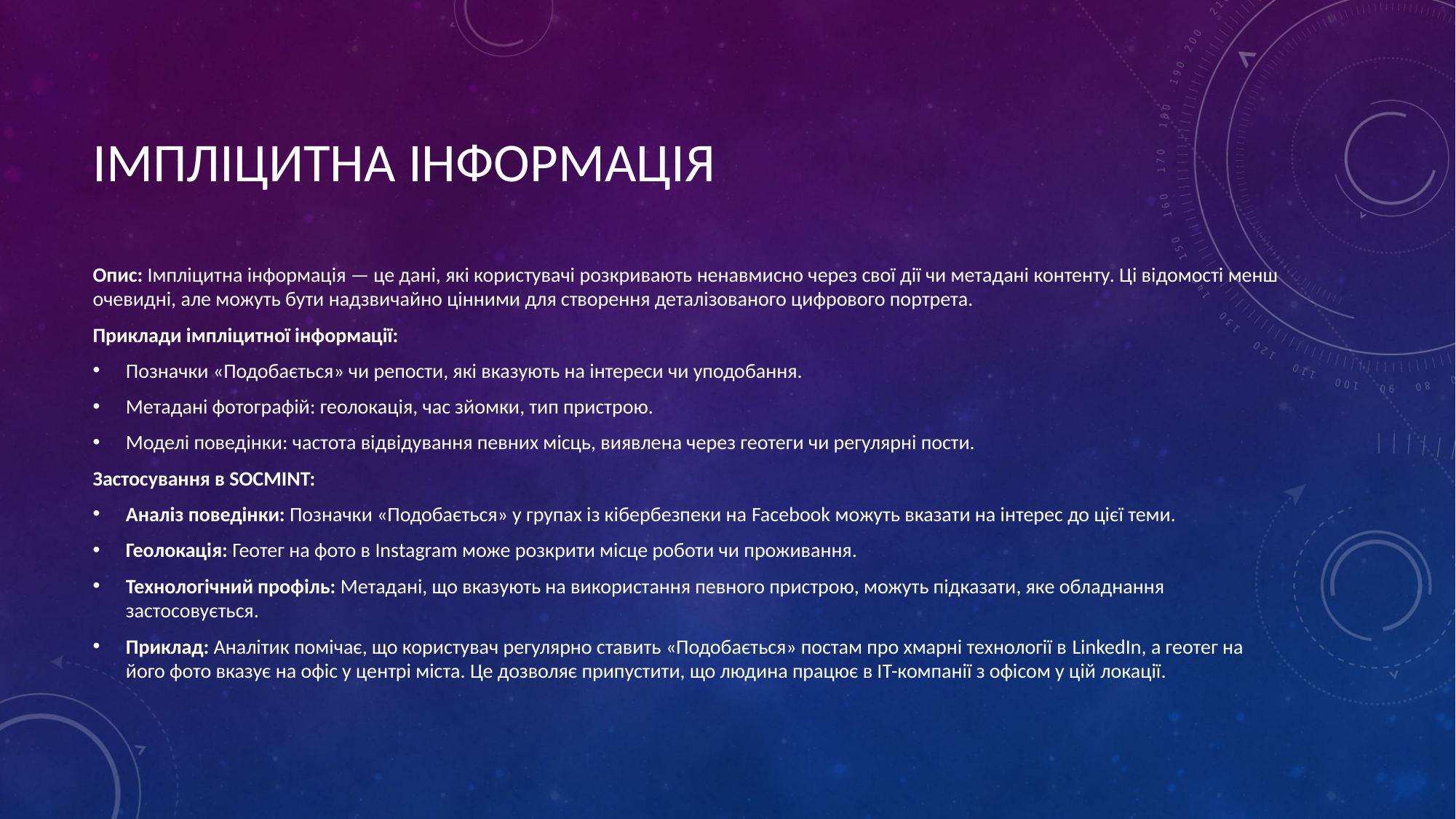

# Імпліцитна інформація
Опис: Імпліцитна інформація — це дані, які користувачі розкривають ненавмисно через свої дії чи метадані контенту. Ці відомості менш очевидні, але можуть бути надзвичайно цінними для створення деталізованого цифрового портрета.
Приклади імпліцитної інформації:
Позначки «Подобається» чи репости, які вказують на інтереси чи уподобання.
Метадані фотографій: геолокація, час зйомки, тип пристрою.
Моделі поведінки: частота відвідування певних місць, виявлена через геотеги чи регулярні пости.
Застосування в SOCMINT:
Аналіз поведінки: Позначки «Подобається» у групах із кібербезпеки на Facebook можуть вказати на інтерес до цієї теми.
Геолокація: Геотег на фото в Instagram може розкрити місце роботи чи проживання.
Технологічний профіль: Метадані, що вказують на використання певного пристрою, можуть підказати, яке обладнання застосовується.
Приклад: Аналітик помічає, що користувач регулярно ставить «Подобається» постам про хмарні технології в LinkedIn, а геотег на його фото вказує на офіс у центрі міста. Це дозволяє припустити, що людина працює в ІТ-компанії з офісом у цій локації.